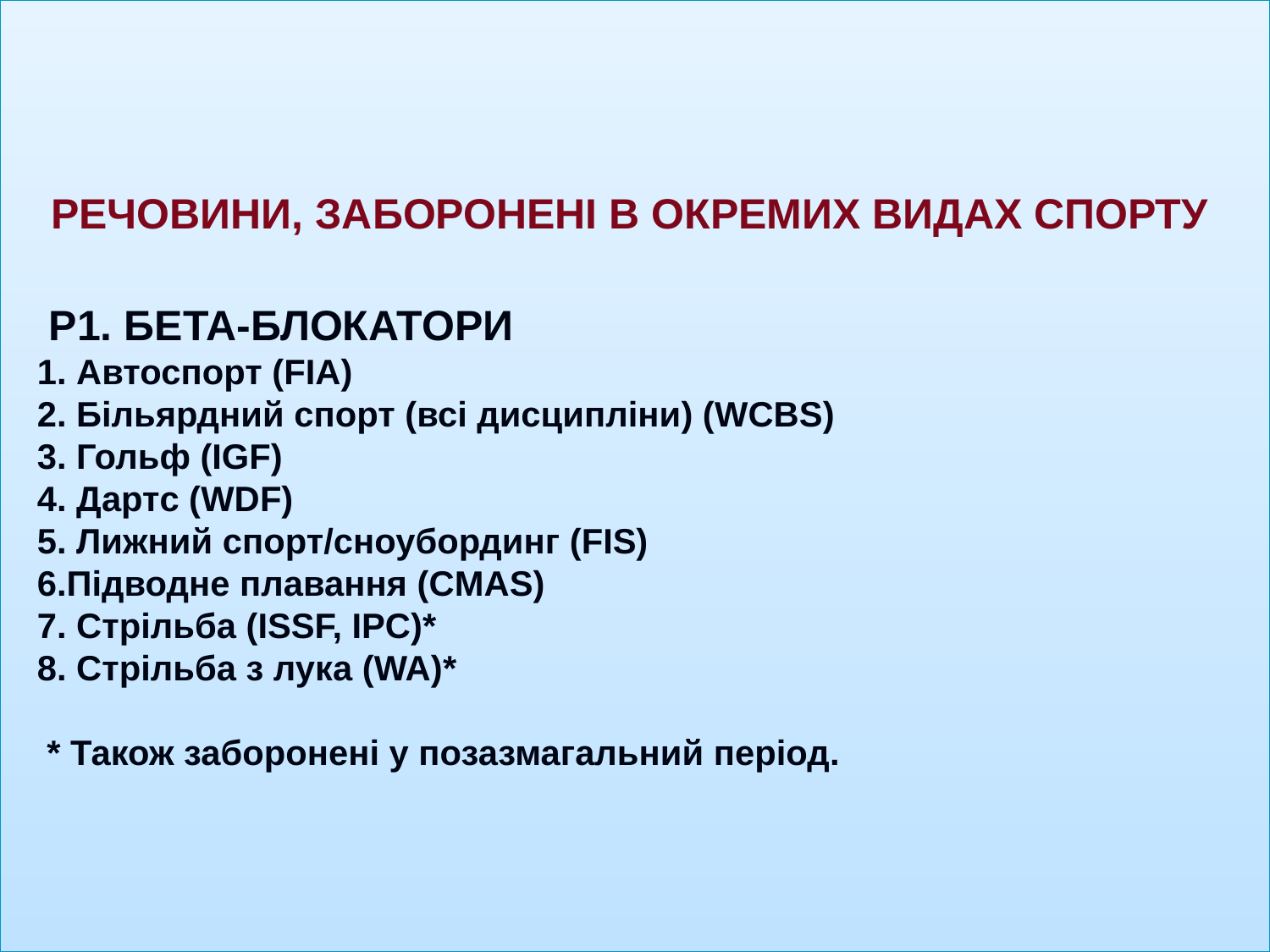

# РЕЧОВИНИ, ЗАБОРОНЕНІ В ОКРЕМИХ ВИДАХ СПОРТУ Р1. БЕТА-БЛОКАТОРИ 1. Автоспорт (FIA) 2. Більярдний спорт (всі дисципліни) (WCBS) 3. Гольф (IGF) 4. Дартc (WDF) 5. Лижний спорт/сноубординг (FIS) 6.Підводне плавання (CMAS) 7. Стрільба (ISSF, IPC)* 8. Стрільба з лука (WA)* * Також заборонені у позазмагальний період.